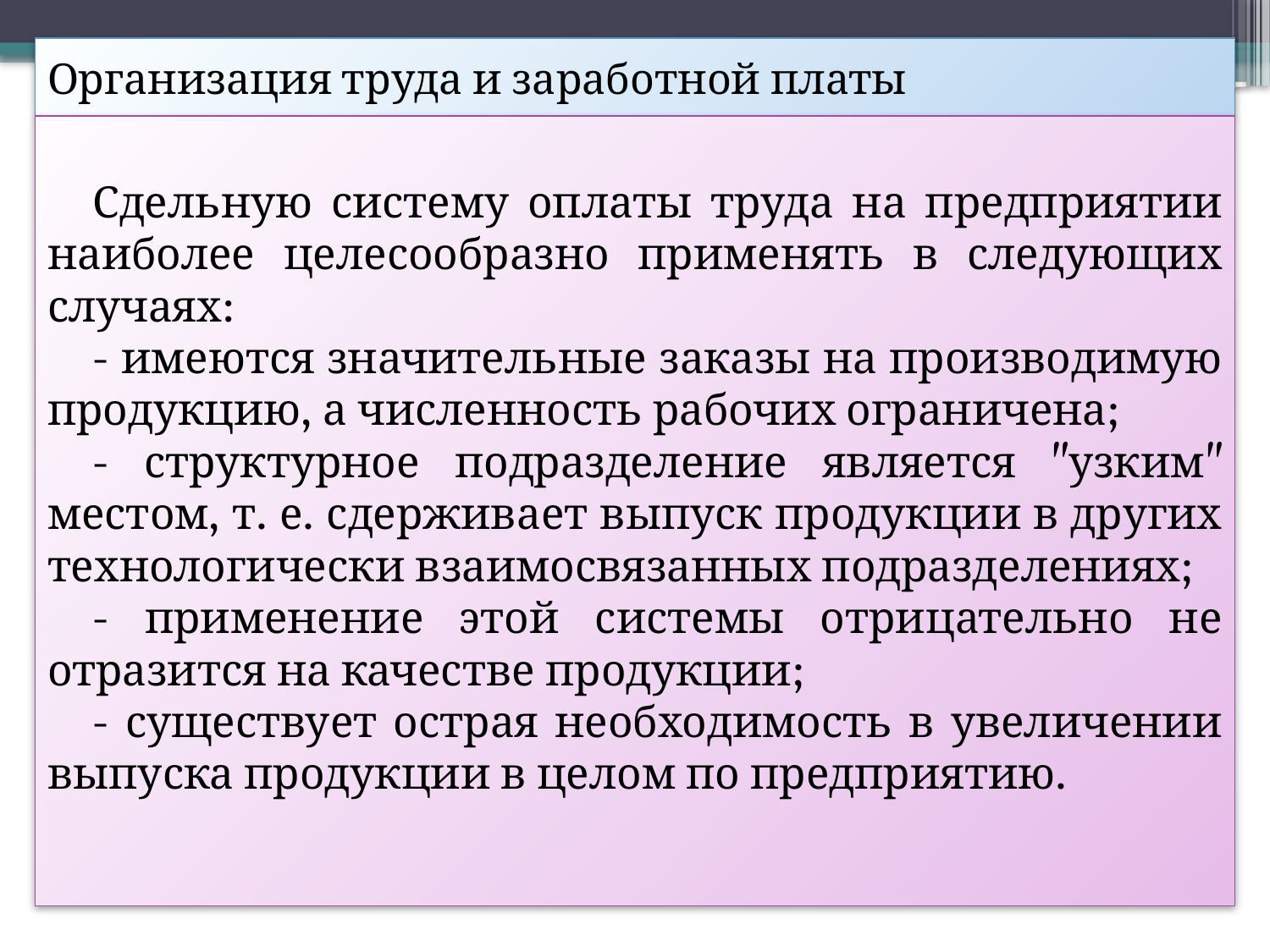

# Организация труда и заработной платы

Сдельную систему оплаты труда на предприятии наиболее целесообразно применять в следующих случаях:
- имеются значительные заказы на производимую продукцию, а численность рабочих ограничена;
- структурное подразделение является "узким" местом, т. е. сдерживает выпуск продукции в других технологически взаимосвязанных подразделениях;
- применение этой системы отрицательно не отразится на качестве продукции;
- существует острая необходимость в увеличении выпуска продукции в целом по предприятию.